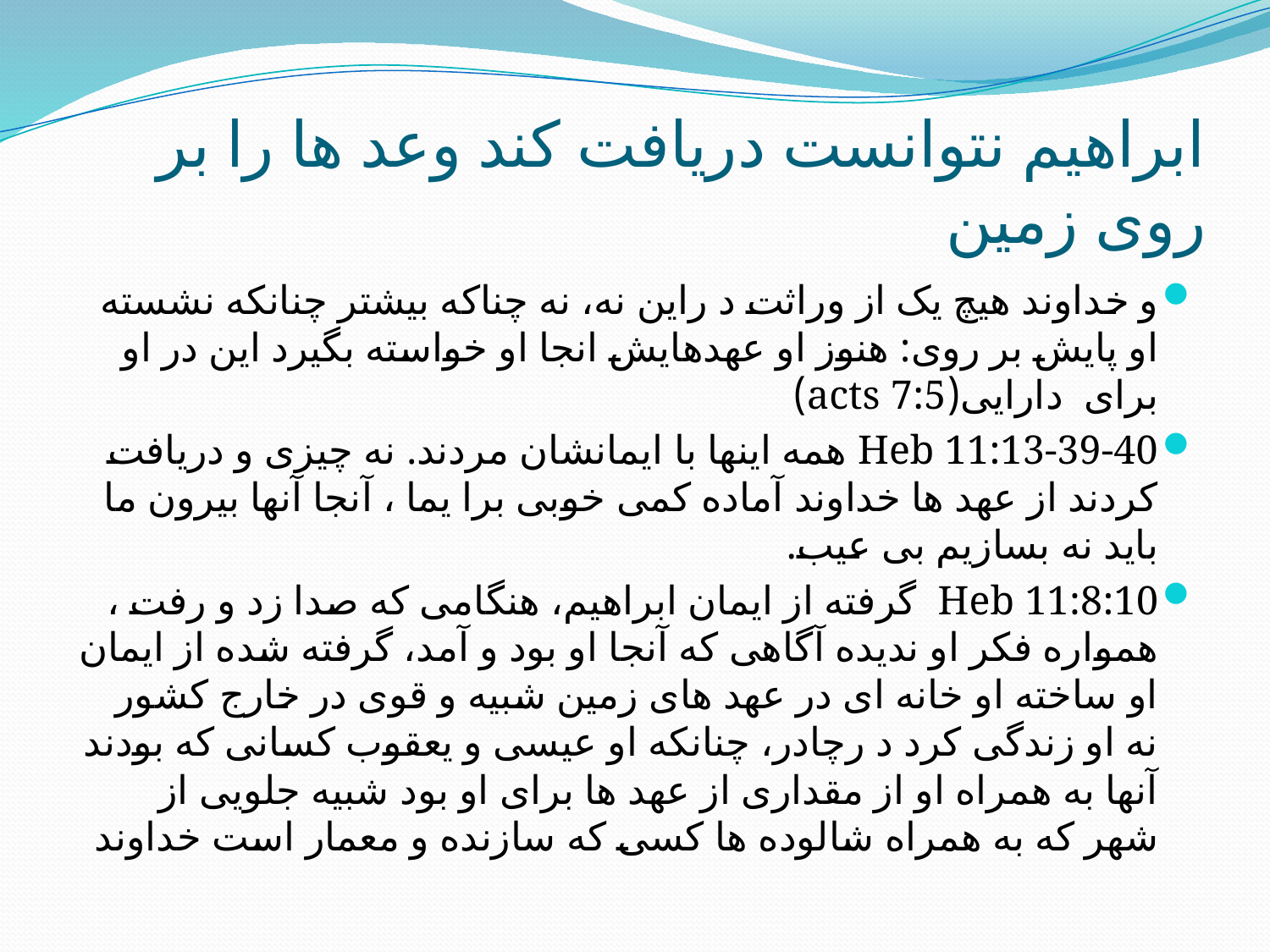

# ابراهیم نتوانست دریافت کند وعد ها را بر روی زمین
و خداوند هیچ یک از وراثت د راین نه، نه چناکه بیشتر چنانکه نشسته او پایش بر روی: هنوز او عهدهایش انجا او خواسته بگیرد این در او برای  دارایی(acts 7:5)
Heb 11:13-39-40 همه اینها با ایمانشان مردند. نه چیزی و دریافت کردند از عهد ها خداوند آماده کمی خوبی برا یما ، آنجا آنها بیرون ما باید نه بسازیم بی عیب.
Heb 11:8:10  گرفته از ایمان ابراهیم، هنگامی که صدا زد و رفت ، همواره فکر او ندیده آگاهی که آنجا او بود و آمد، گرفته شده از ایمان او ساخته او خانه ای در عهد های زمین شبیه و قوی در خارج کشور نه او زندگی کرد د رچادر، چنانکه او عیسی و یعقوب کسانی که بودند آنها به همراه او از مقداری از عهد ها برای او بود شبیه جلویی از شهر که به همراه شالوده ها کسی که سازنده و معمار است خداوند